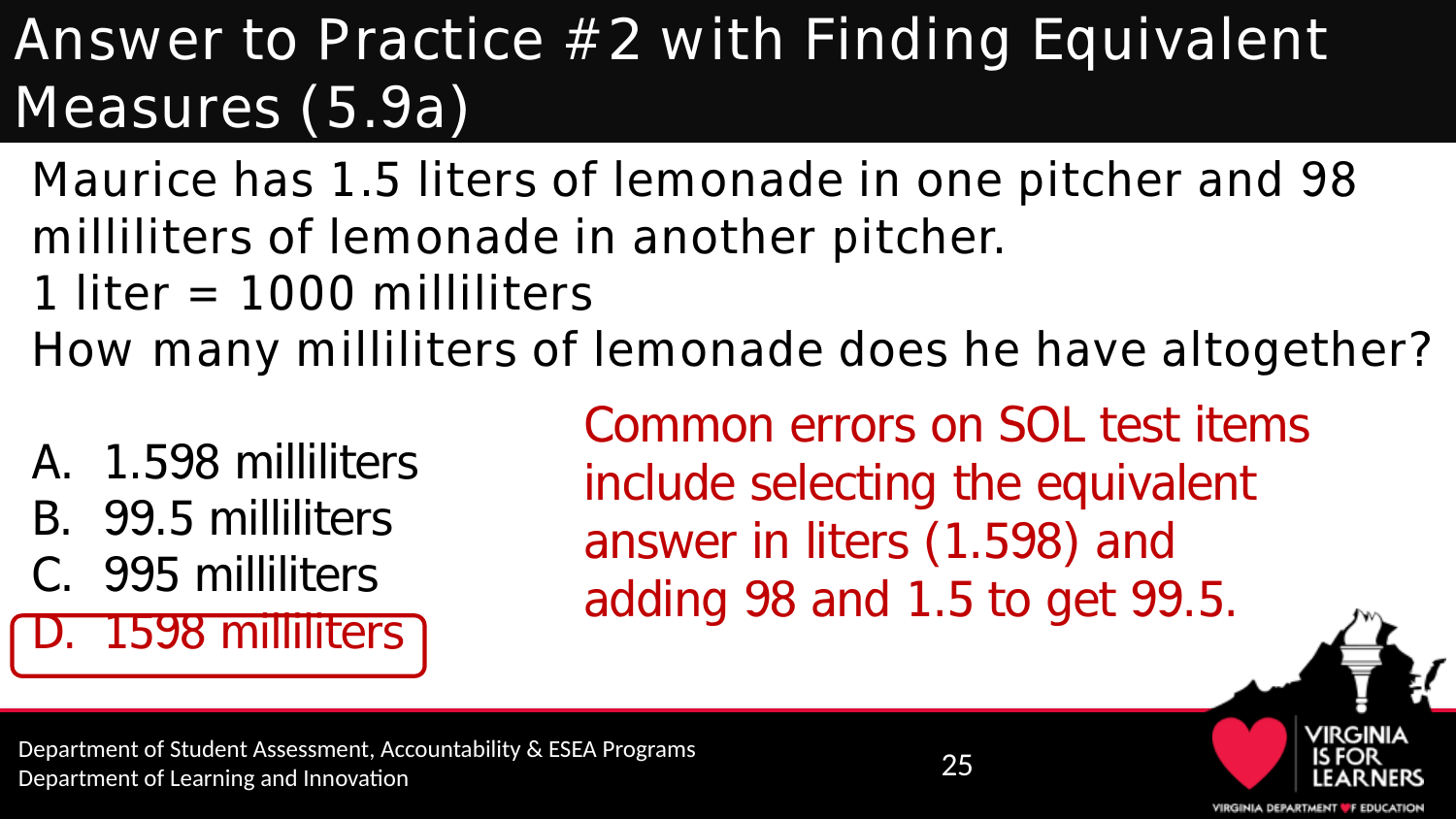

# Answer to Practice #2 with Finding Equivalent Measures (5.9a)
Maurice has 1.5 liters of lemonade in one pitcher and 98 milliliters of lemonade in another pitcher.
1 liter = 1000 milliliters
How many milliliters of lemonade does he have altogether?

1.598 milliliters
99.5 milliliters
995 milliliters
1598 milliliters
Common errors on SOL test items include selecting the equivalent answer in liters (1.598) and adding 98 and 1.5 to get 99.5.